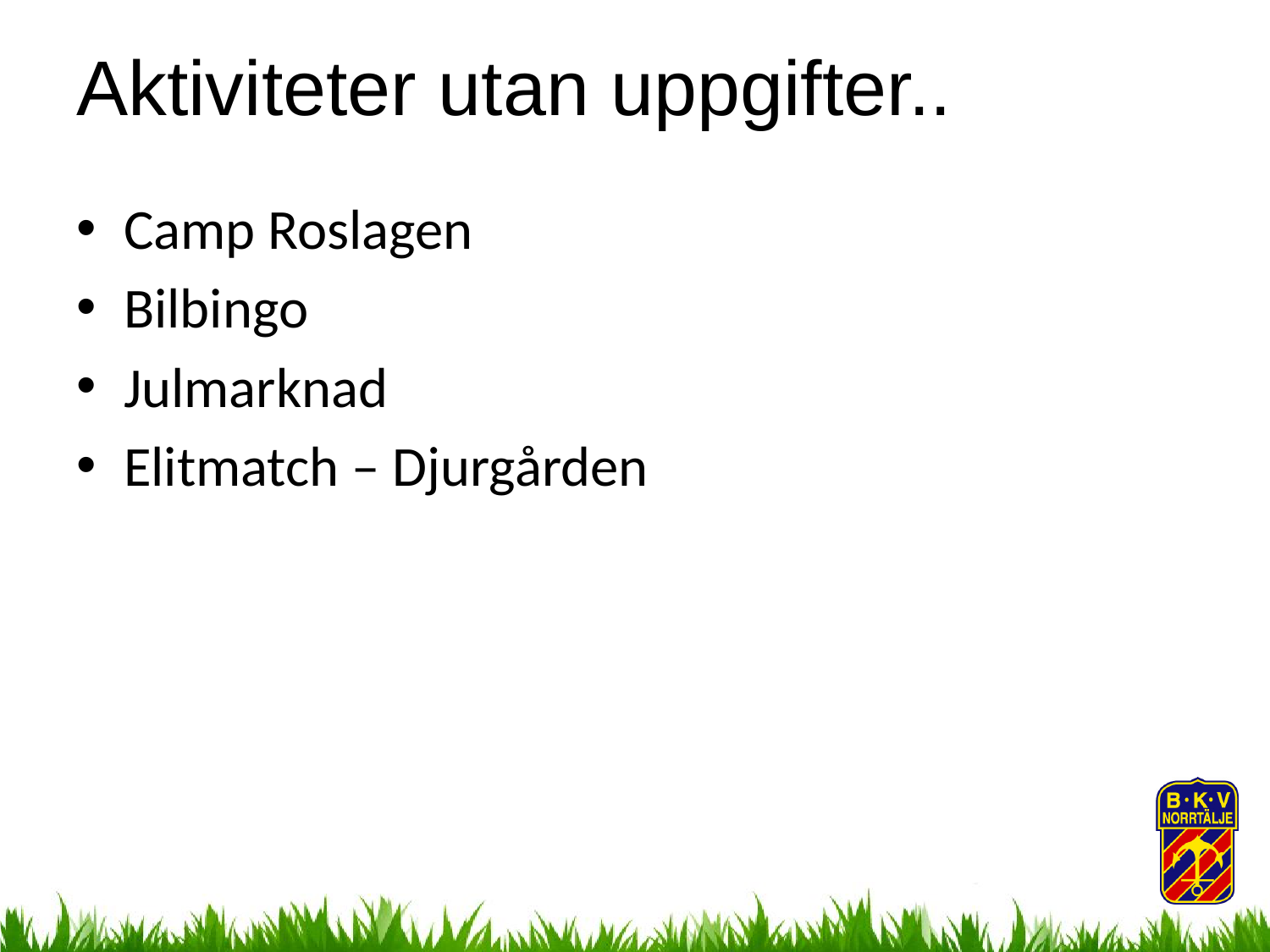

# Aktiviteter utan uppgifter..
Camp Roslagen
Bilbingo
Julmarknad
Elitmatch – Djurgården